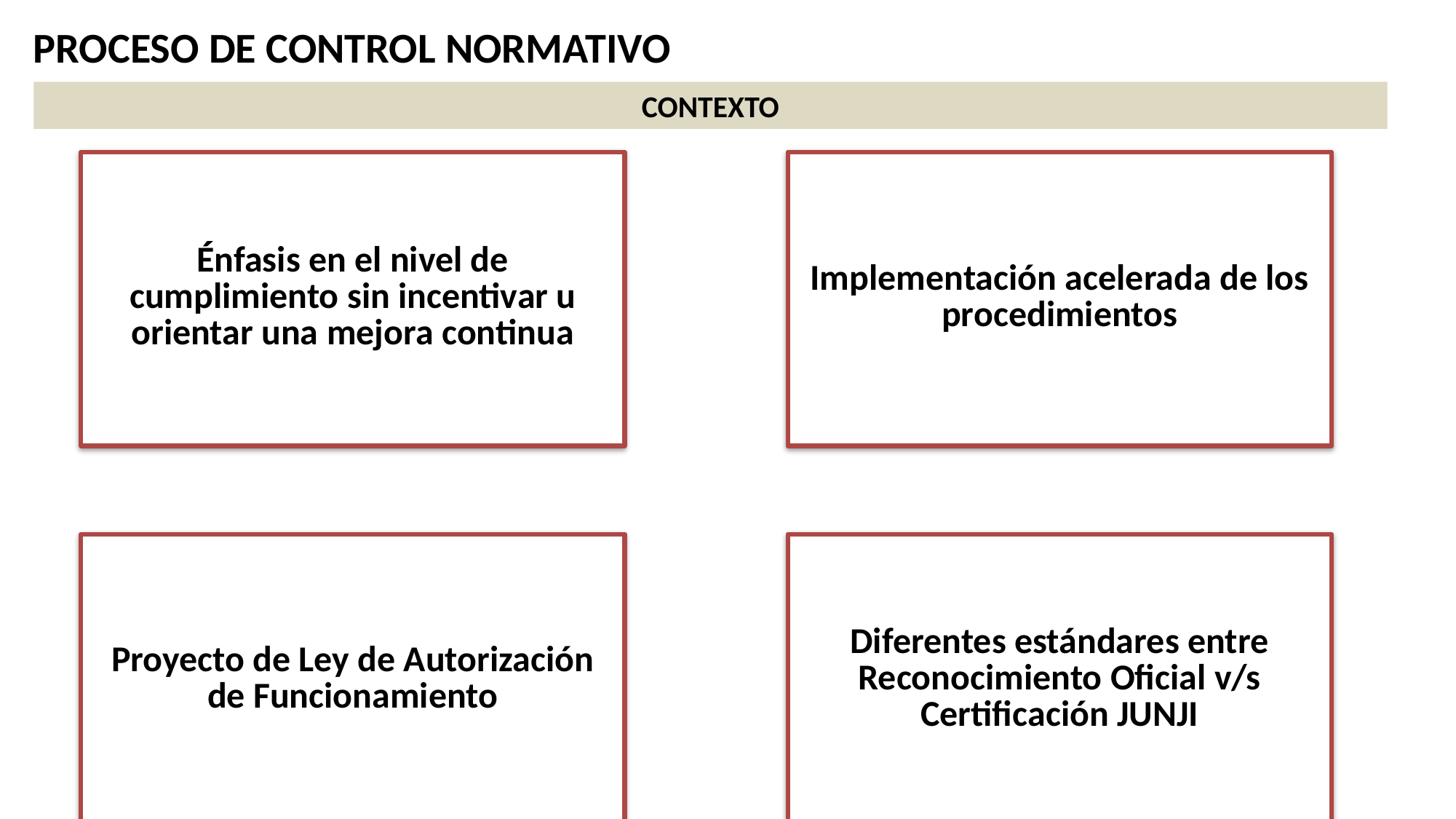

PROCESO DE CONTROL NORMATIVO
CONTEXTO
Énfasis en el nivel de cumplimiento sin incentivar u orientar una mejora continua
Implementación acelerada de los procedimientos
Proyecto de Ley de Autorización de Funcionamiento
Diferentes estándares entre Reconocimiento Oficial v/s Certificación JUNJI